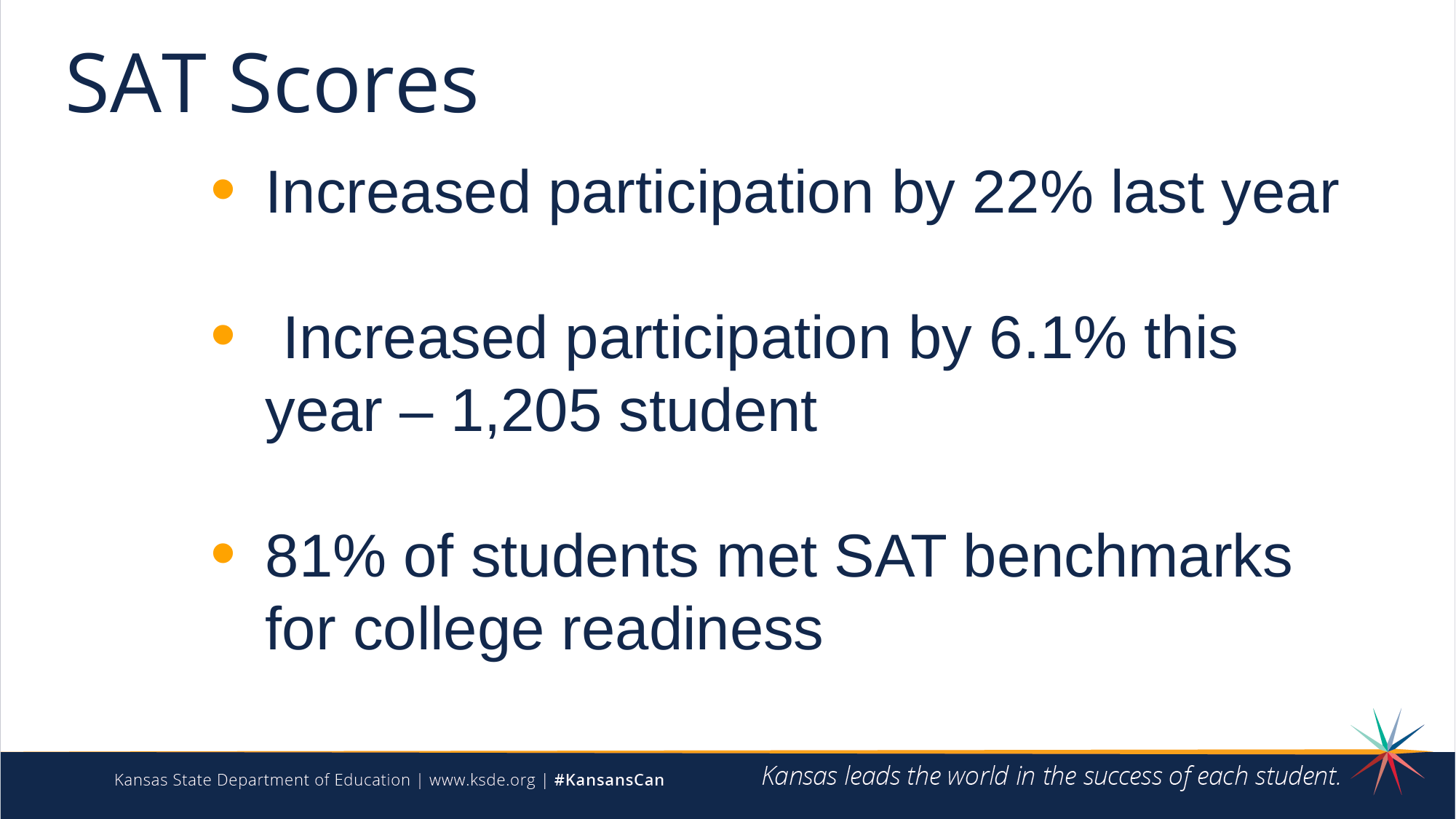

SAT Scores
Increased participation by 22% last year

 Increased participation by 6.1% this year – 1,205 student

81% of students met SAT benchmarks for college readiness